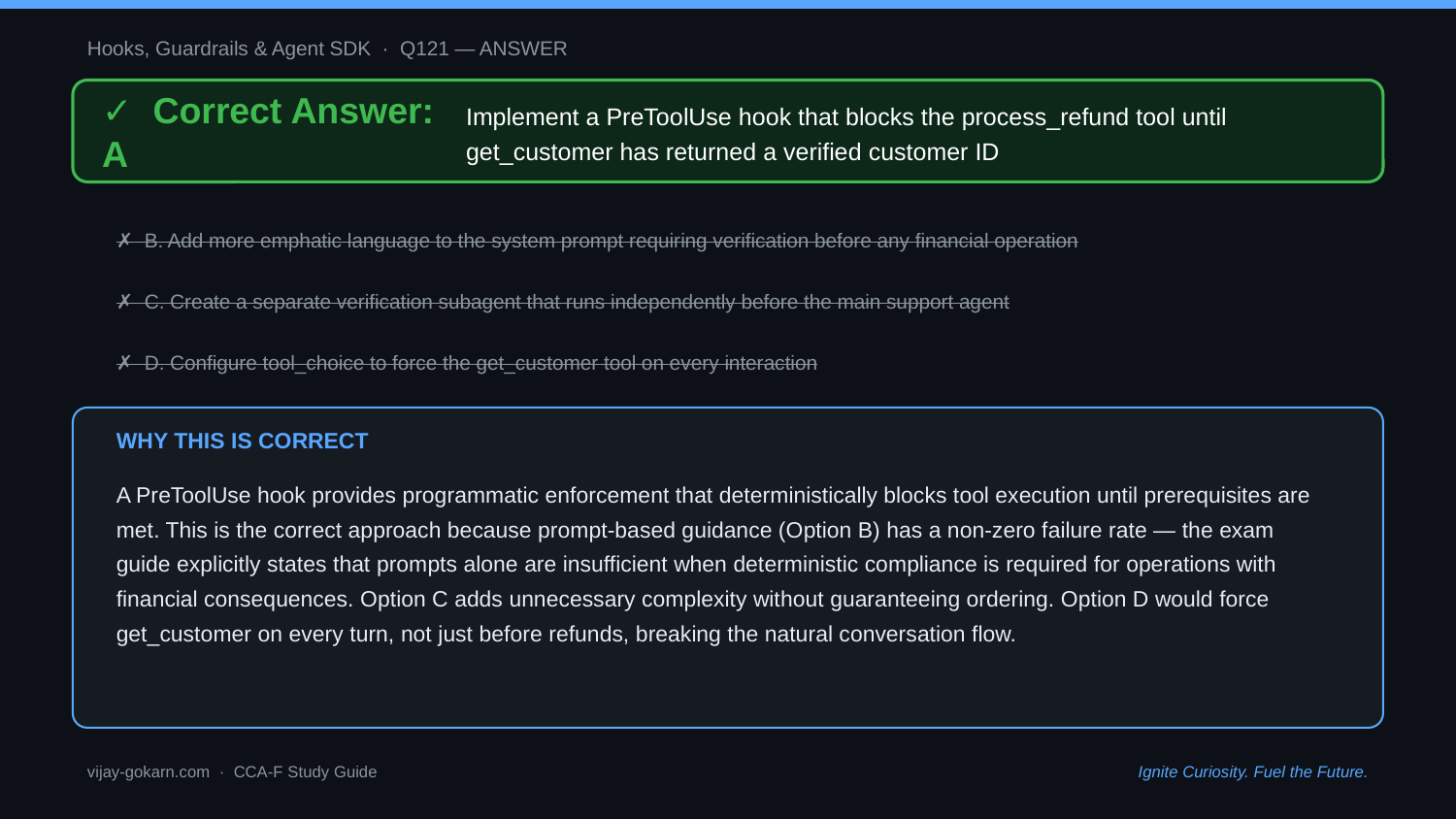

Hooks, Guardrails & Agent SDK  ·  Q121 — ANSWER

✓  Correct Answer: A
Implement a PreToolUse hook that blocks the process_refund tool until get_customer has returned a verified customer ID
✗  B. Add more emphatic language to the system prompt requiring verification before any financial operation
✗  C. Create a separate verification subagent that runs independently before the main support agent
✗  D. Configure tool_choice to force the get_customer tool on every interaction

WHY THIS IS CORRECT
A PreToolUse hook provides programmatic enforcement that deterministically blocks tool execution until prerequisites are met. This is the correct approach because prompt-based guidance (Option B) has a non-zero failure rate — the exam guide explicitly states that prompts alone are insufficient when deterministic compliance is required for operations with financial consequences. Option C adds unnecessary complexity without guaranteeing ordering. Option D would force get_customer on every turn, not just before refunds, breaking the natural conversation flow.
vijay-gokarn.com  ·  CCA-F Study Guide
Ignite Curiosity. Fuel the Future.